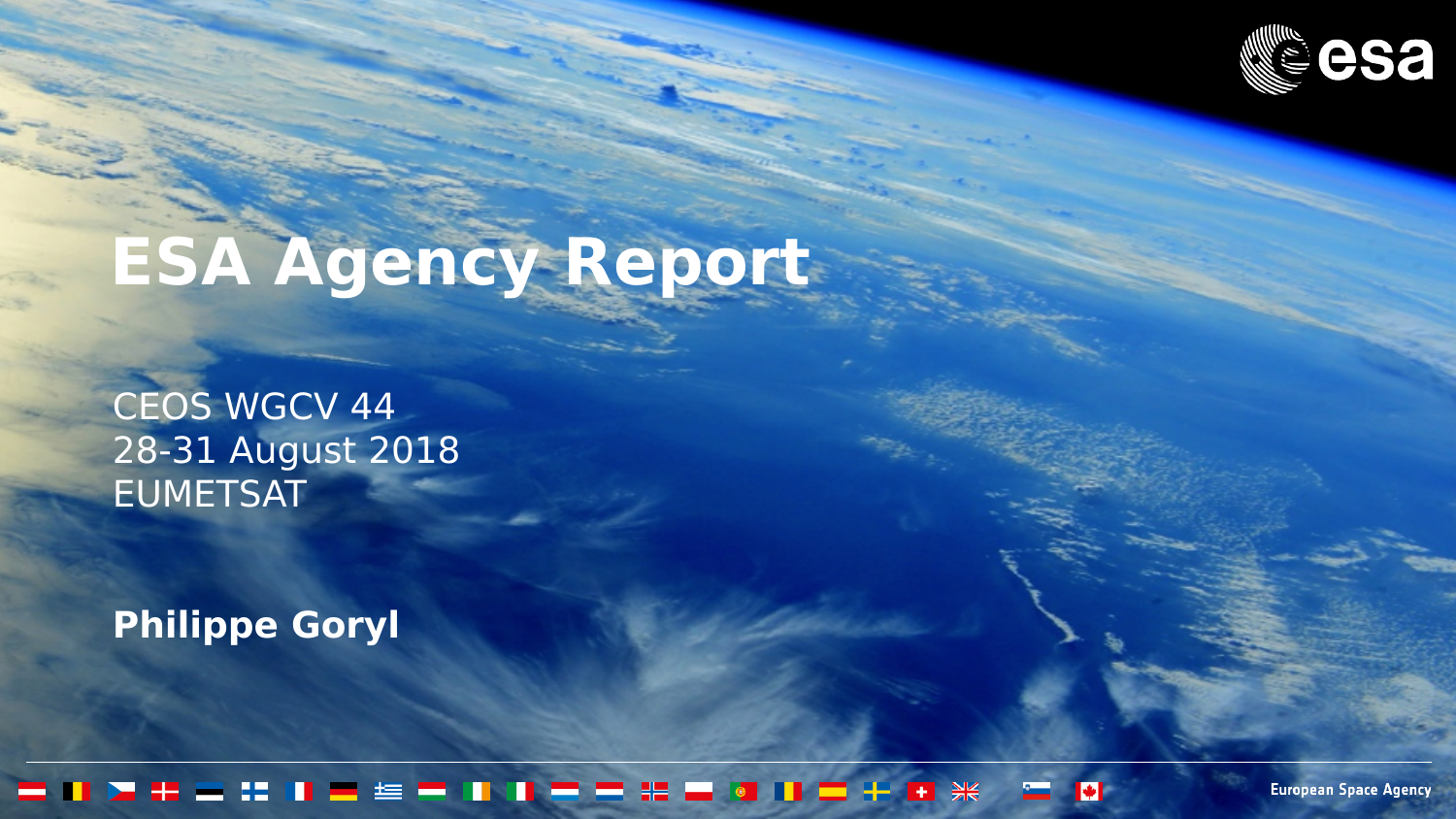

ESA Agency Report
CEOS WGCV 44
28-31 August 2018
EUMETSAT

Philippe Goryl